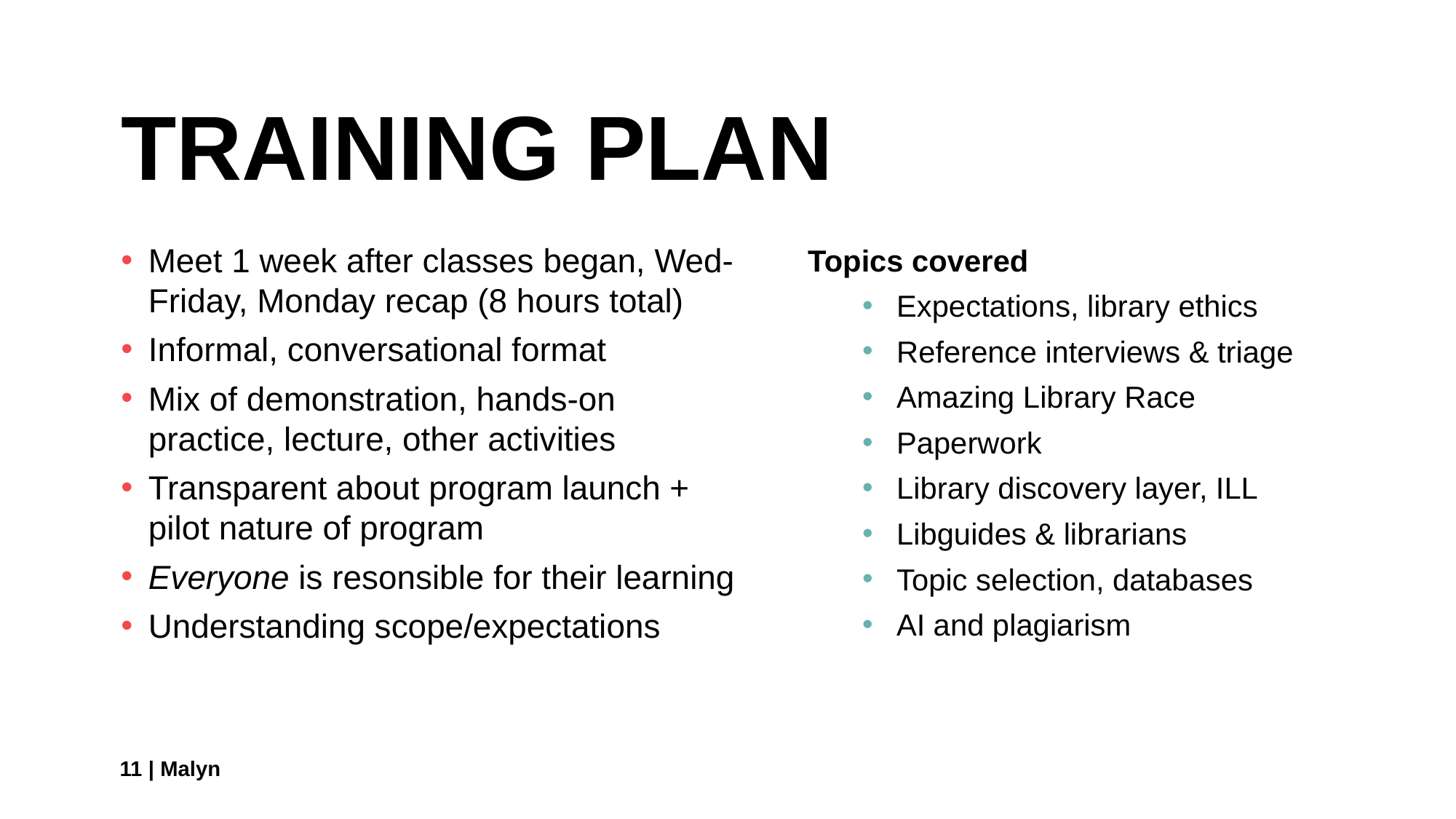

# Training plan
Meet 1 week after classes began, Wed-Friday, Monday recap (8 hours total)
Informal, conversational format
Mix of demonstration, hands-on practice, lecture, other activities
Transparent about program launch + pilot nature of program
Everyone is resonsible for their learning
Understanding scope/expectations

Topics covered
Expectations, library ethics
Reference interviews & triage
Amazing Library Race
Paperwork
Library discovery layer, ILL
Libguides & librarians
Topic selection, databases
AI and plagiarism

11 | Malyn